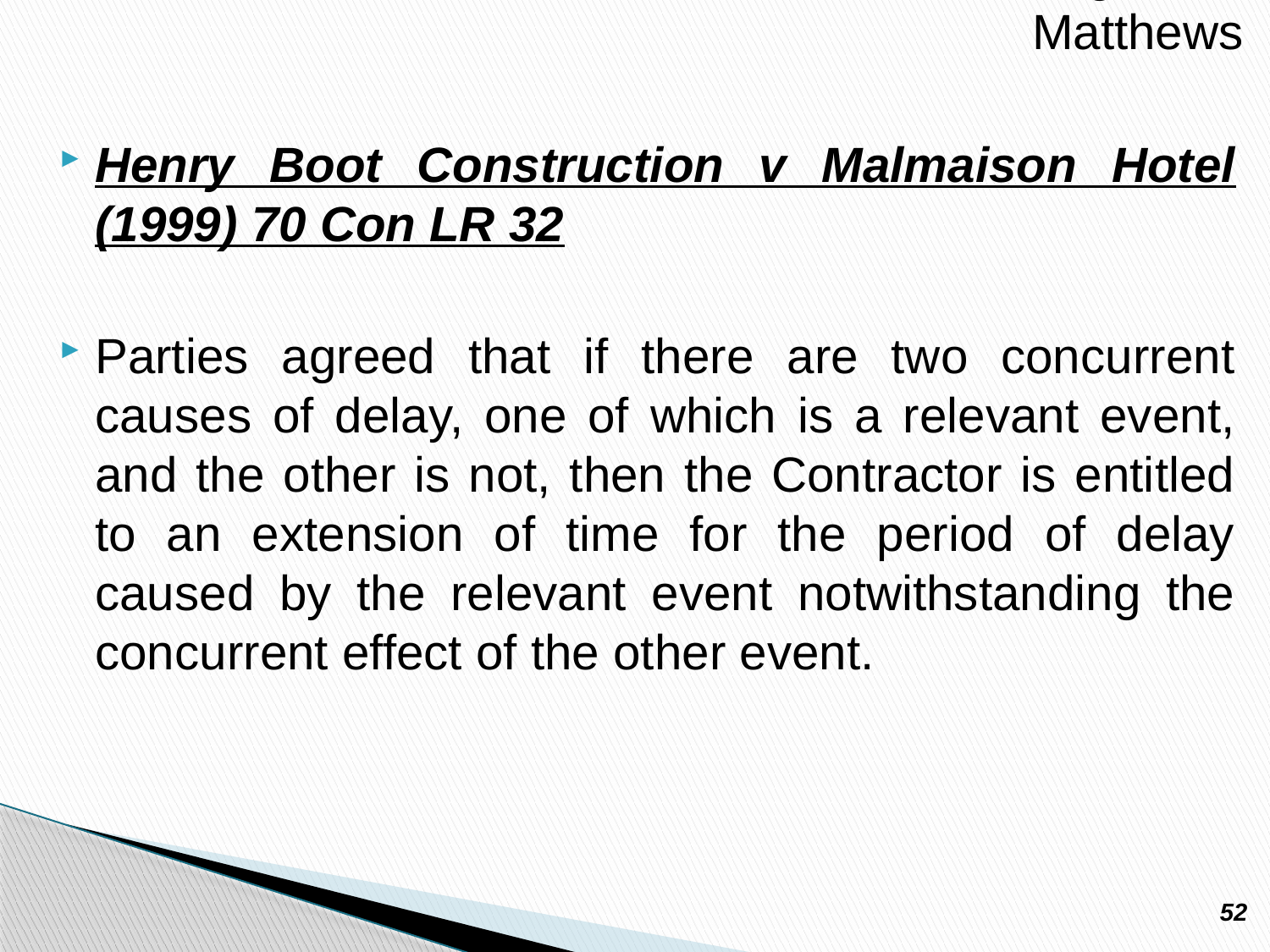

Presgrave & Matthews
Henry Boot Construction v Malmaison Hotel (1999) 70 Con LR 32

Parties agreed that if there are two concurrent causes of delay, one of which is a relevant event, and the other is not, then the Contractor is entitled to an extension of time for the period of delay caused by the relevant event notwithstanding the concurrent effect of the other event.

52